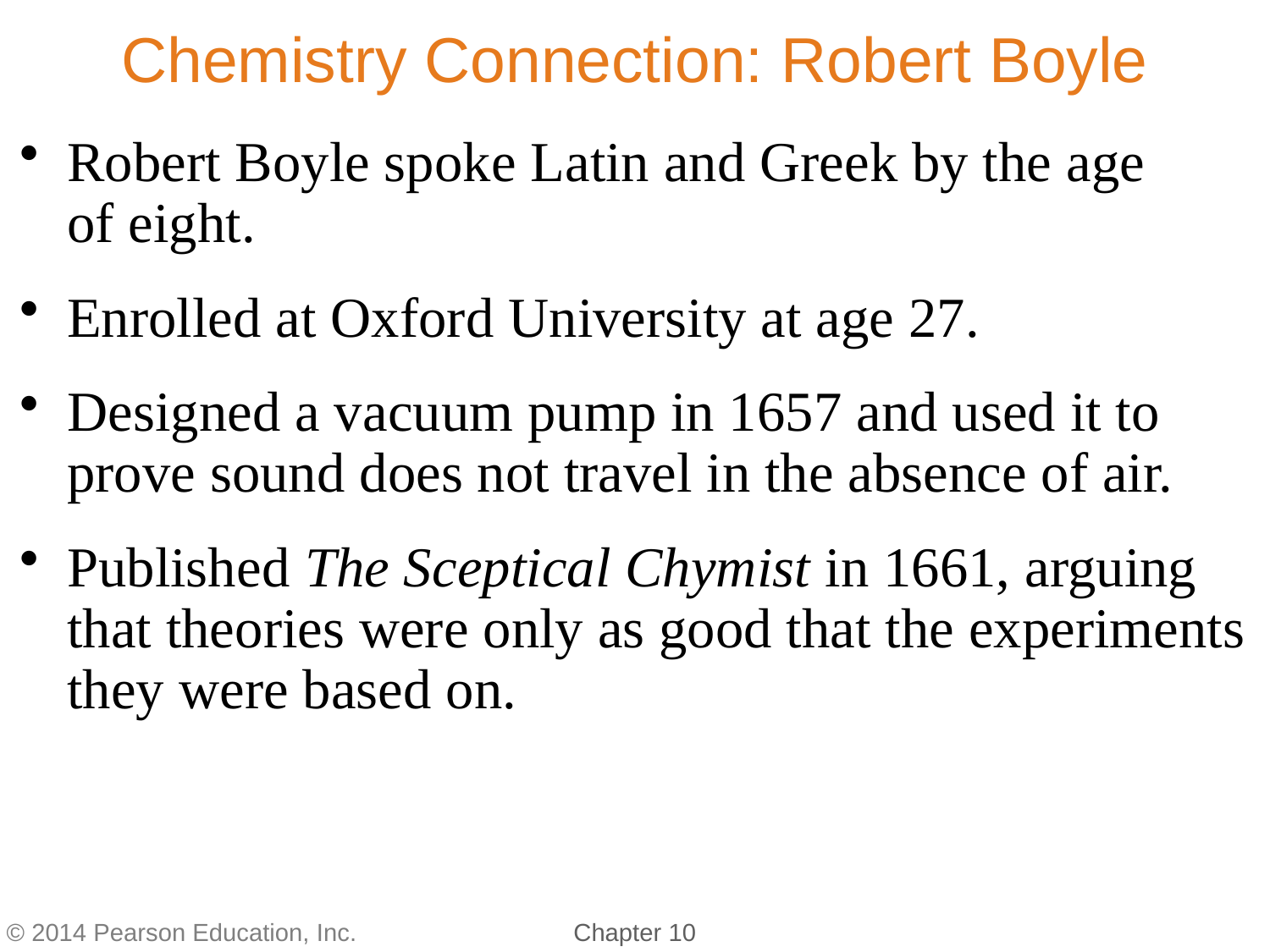

Robert Boyle spoke Latin and Greek by the age
of eight.
Enrolled at Oxford University at age 27.
Designed a vacuum pump in 1657 and used it to prove sound does not travel in the absence of air.
Published The Sceptical Chymist in 1661, arguing that theories were only as good that the experiments they were based on.
Chemistry Connection: Robert Boyle